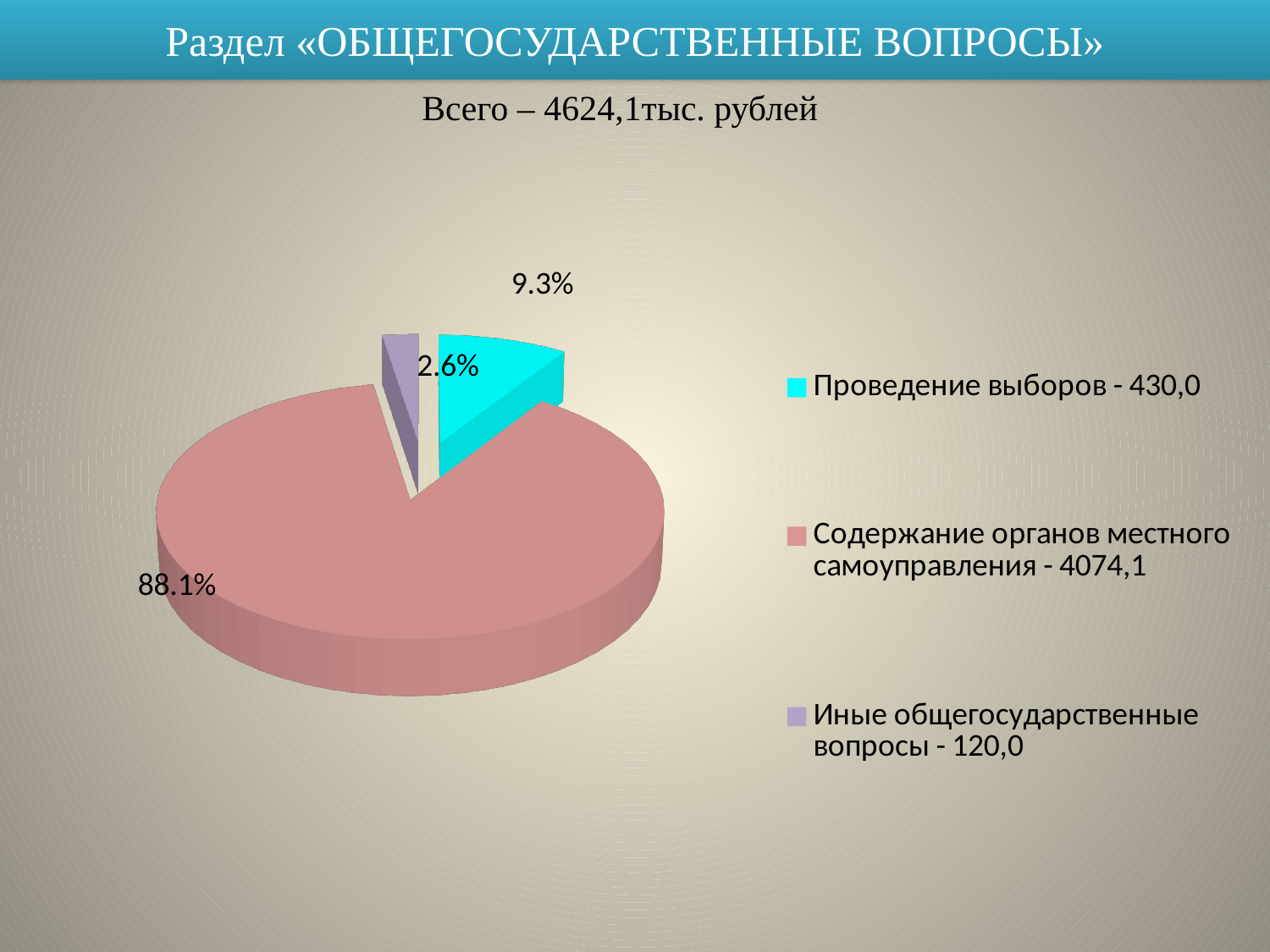

Раздел «ОБЩЕГОСУДАРСТВЕННЫЕ ВОПРОСЫ»
Всего – 4624,1тыс. рублей

[unsupported chart]